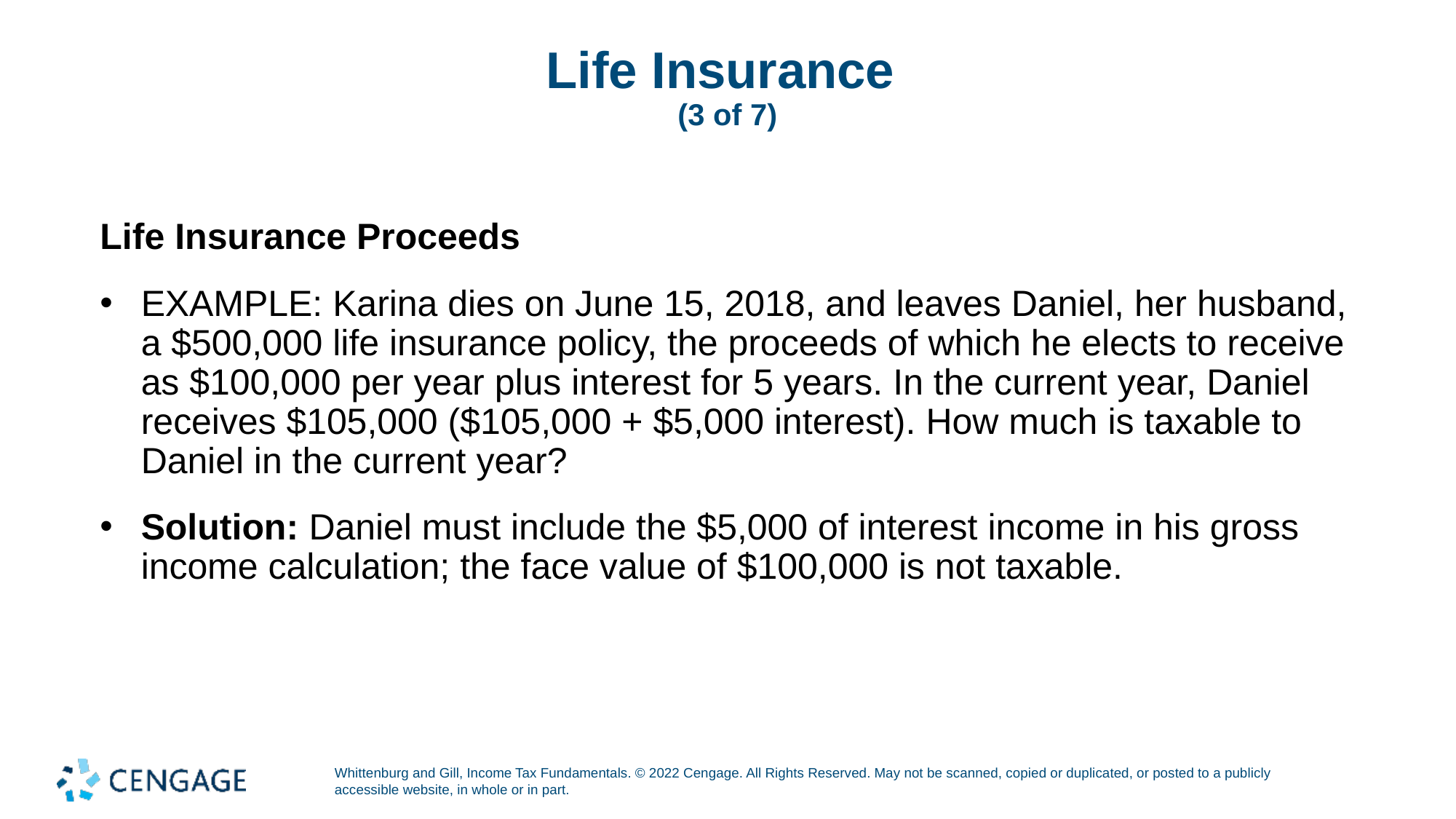

# Life Insurance (3 of 7)
Life Insurance Proceeds
EXAMPLE: Karina dies on June 15, 2018, and leaves Daniel, her husband, a $500,000 life insurance policy, the proceeds of which he elects to receive as $100,000 per year plus interest for 5 years. In the current year, Daniel receives $105,000 ($105,000 + $5,000 interest). How much is taxable to Daniel in the current year?
Solution: Daniel must include the $5,000 of interest income in his gross income calculation; the face value of $100,000 is not taxable.